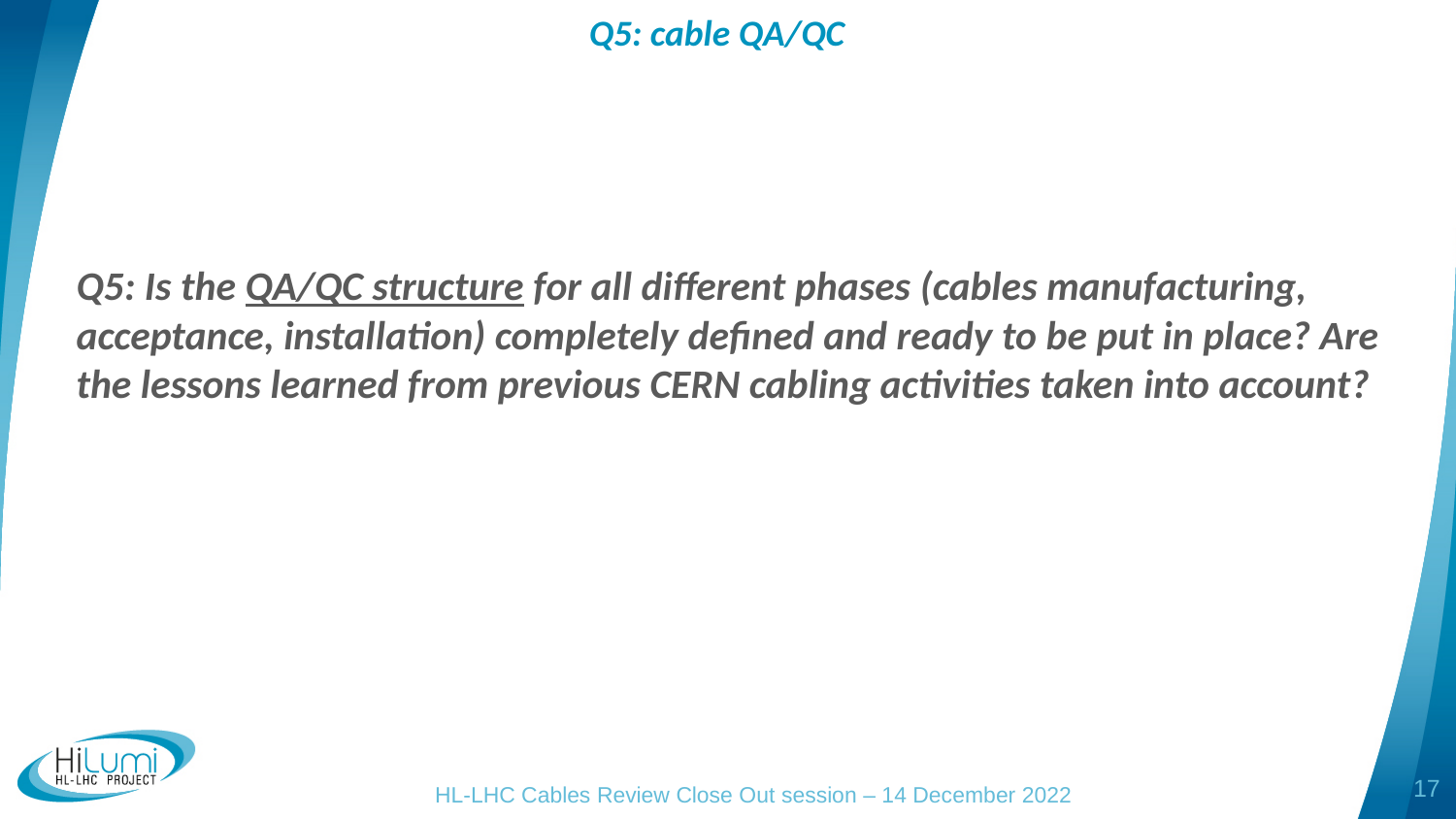

Q5: cable QA/QC
Q5: Is the QA/QC structure for all different phases (cables manufacturing, acceptance, installation) completely defined and ready to be put in place? Are the lessons learned from previous CERN cabling activities taken into account?
17
HL-LHC Cables Review Close Out session – 14 December 2022